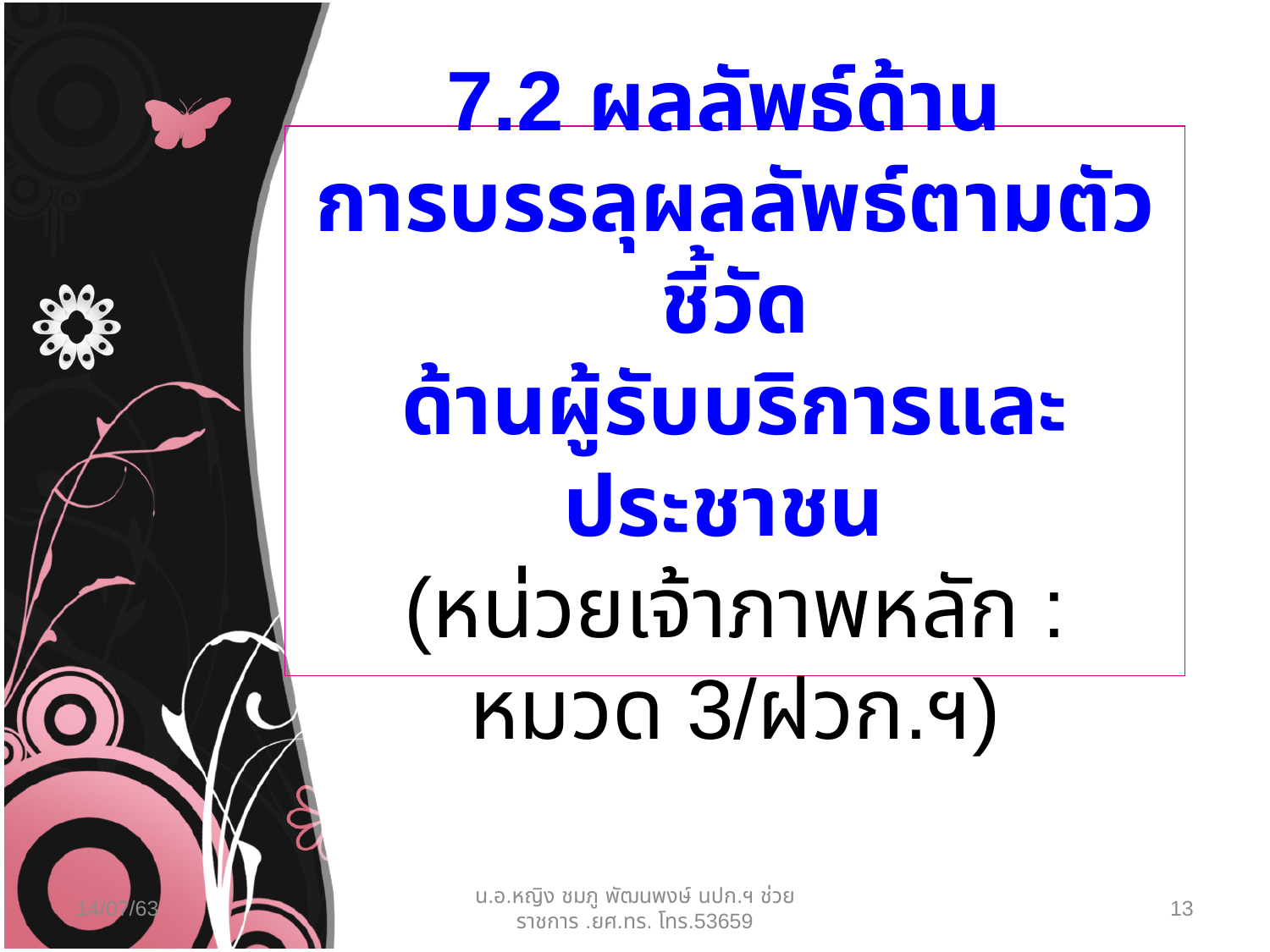

# 7.2 ผลลัพธ์ด้าน การบรรลุผลลัพธ์ตามตัวชี้วัด ด้านผู้รับบริการและประชาชน (หน่วยเจ้าภาพหลัก : หมวด 3/ฝวก.ฯ)
14/07/63
น.อ.หญิง ชมภู พัฒนพงษ์ นปก.ฯ ช่วยราชการ .ยศ.ทร. โทร.53659
13